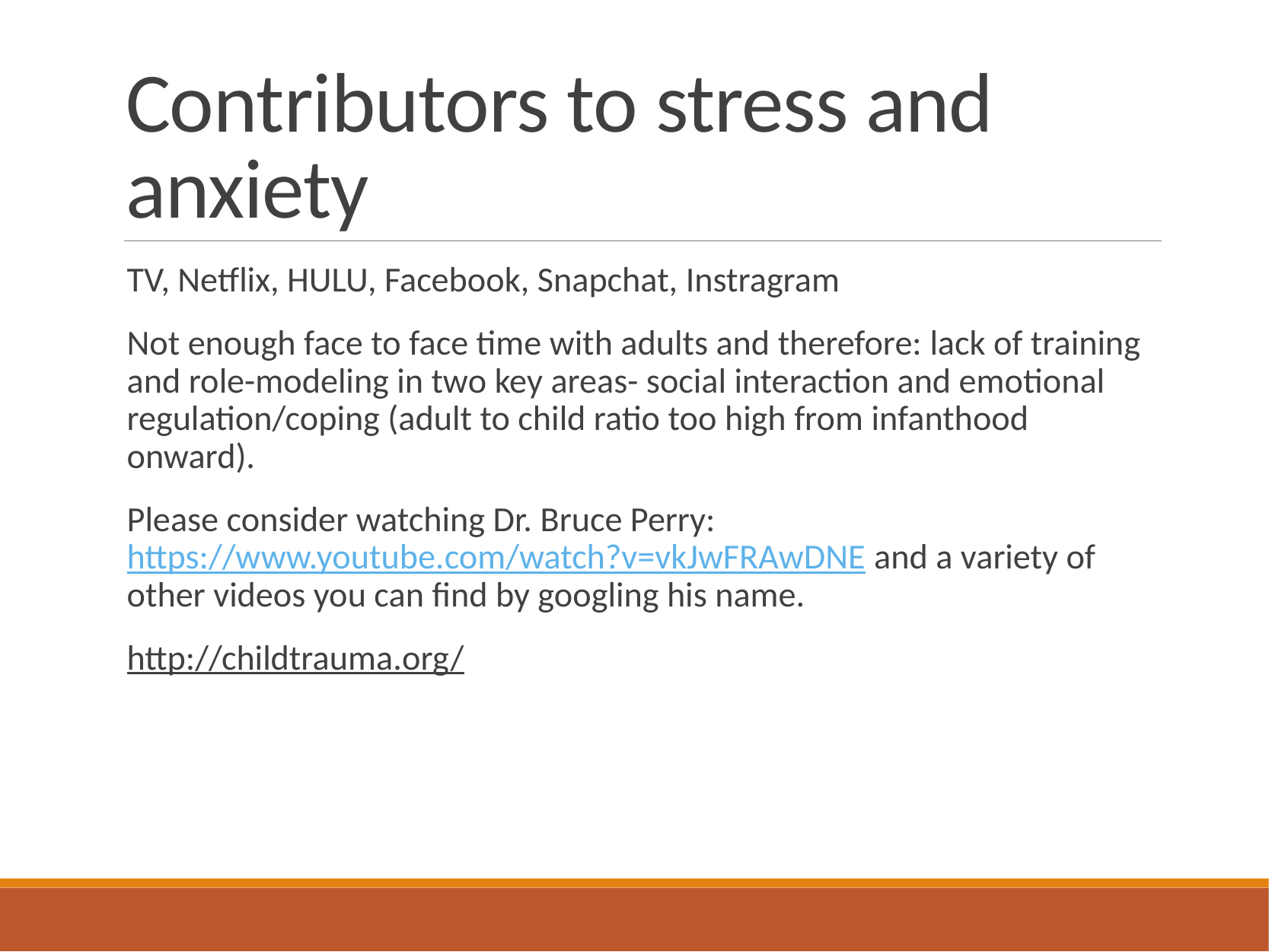

# Contributors to stress and anxiety
TV, Netflix, HULU, Facebook, Snapchat, Instragram
Not enough face to face time with adults and therefore: lack of training and role-modeling in two key areas- social interaction and emotional regulation/coping (adult to child ratio too high from infanthood onward).
Please consider watching Dr. Bruce Perry: https://www.youtube.com/watch?v=vkJwFRAwDNE and a variety of other videos you can find by googling his name.
http://childtrauma.org/